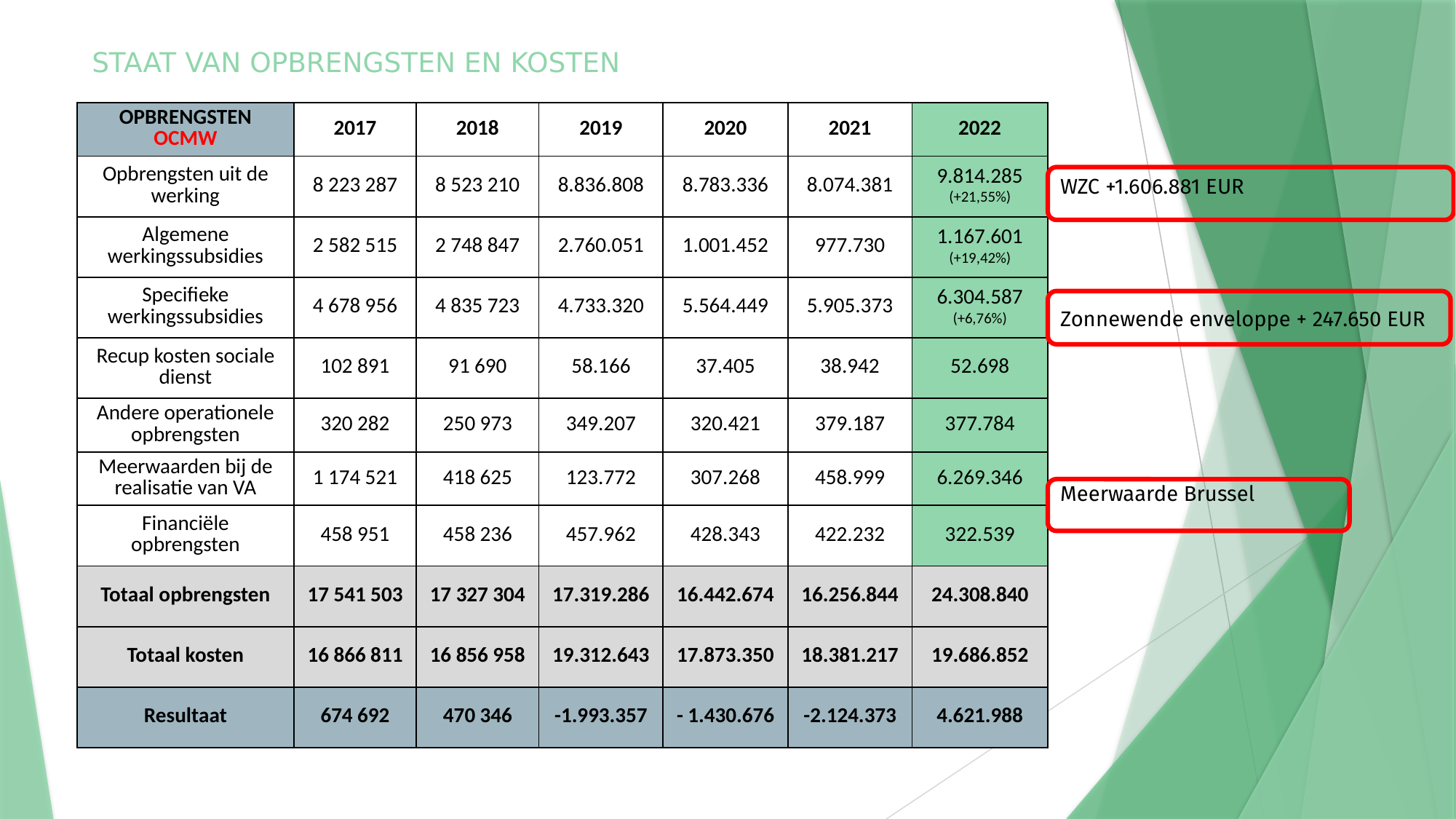

STAAT VAN OPBRENGSTEN EN KOSTEN
| OPBRENGSTEN OCMW | 2017 | 2018 | 2019 | 2020 | 2021 | 2022 |
| --- | --- | --- | --- | --- | --- | --- |
| Opbrengsten uit de werking | 8 223 287 | 8 523 210 | 8.836.808 | 8.783.336 | 8.074.381 | 9.814.285 (+21,55%) |
| Algemene werkingssubsidies | 2 582 515 | 2 748 847 | 2.760.051 | 1.001.452 | 977.730 | 1.167.601 (+19,42%) |
| Specifieke werkingssubsidies | 4 678 956 | 4 835 723 | 4.733.320 | 5.564.449 | 5.905.373 | 6.304.587 (+6,76%) |
| Recup kosten sociale dienst | 102 891 | 91 690 | 58.166 | 37.405 | 38.942 | 52.698 |
| Andere operationele opbrengsten | 320 282 | 250 973 | 349.207 | 320.421 | 379.187 | 377.784 |
| Meerwaarden bij de realisatie van VA | 1 174 521 | 418 625 | 123.772 | 307.268 | 458.999 | 6.269.346 |
| Financiële opbrengsten | 458 951 | 458 236 | 457.962 | 428.343 | 422.232 | 322.539 |
| Totaal opbrengsten | 17 541 503 | 17 327 304 | 17.319.286 | 16.442.674 | 16.256.844 | 24.308.840 |
| Totaal kosten | 16 866 811 | 16 856 958 | 19.312.643 | 17.873.350 | 18.381.217 | 19.686.852 |
| Resultaat | 674 692 | 470 346 | -1.993.357 | - 1.430.676 | -2.124.373 | 4.621.988 |

WZC +1.606.881 EUR

Zonnewende enveloppe + 247.650 EUR
Meerwaarde Brussel